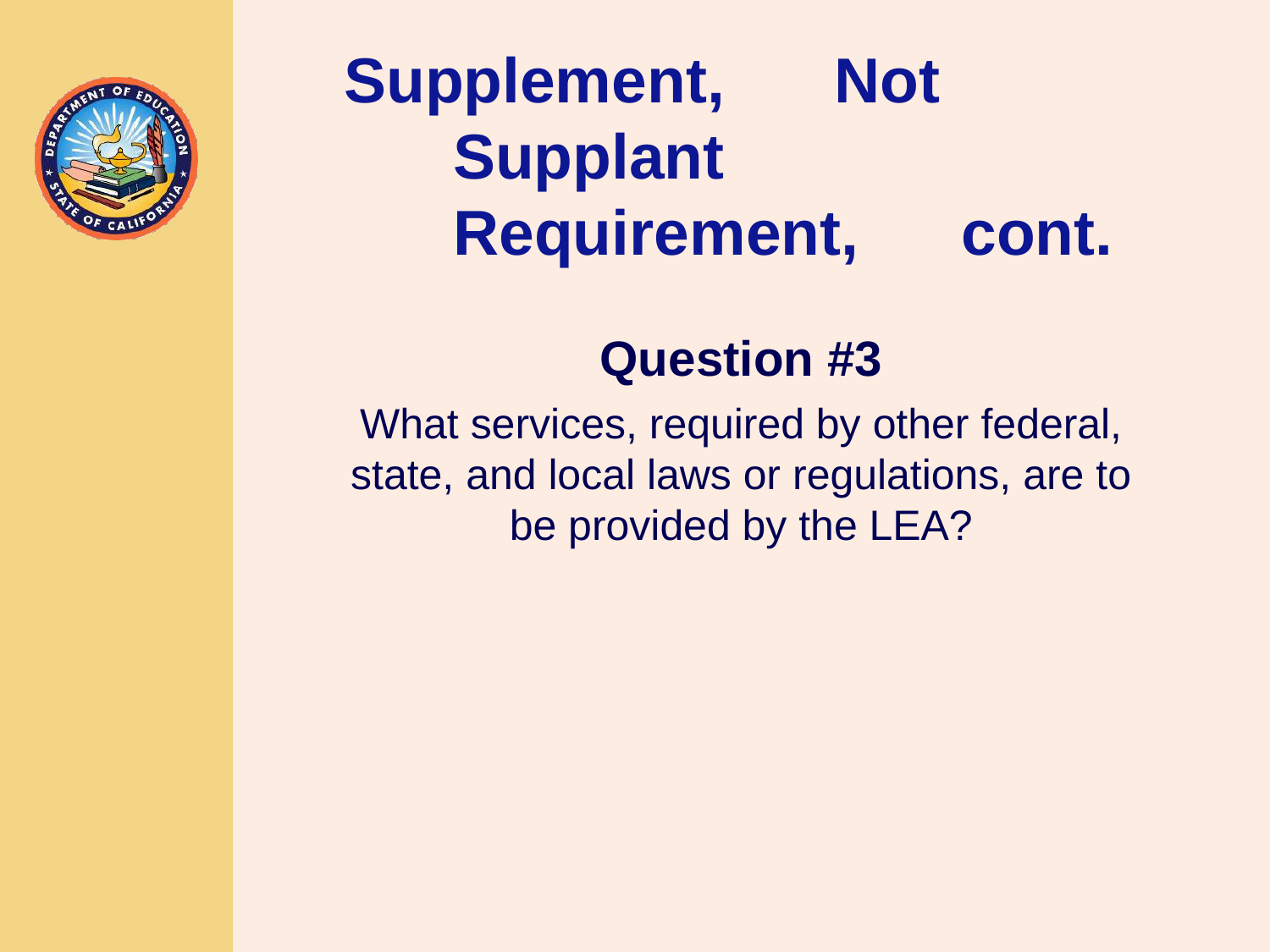

Supplement,	Not Supplant Requirement,	cont.

TOM TORLAKSON
State Superintendent
of Public Instruction

Question #3

What services, required by other federal, state, and local laws or regulations, are to be provided by the LEA?